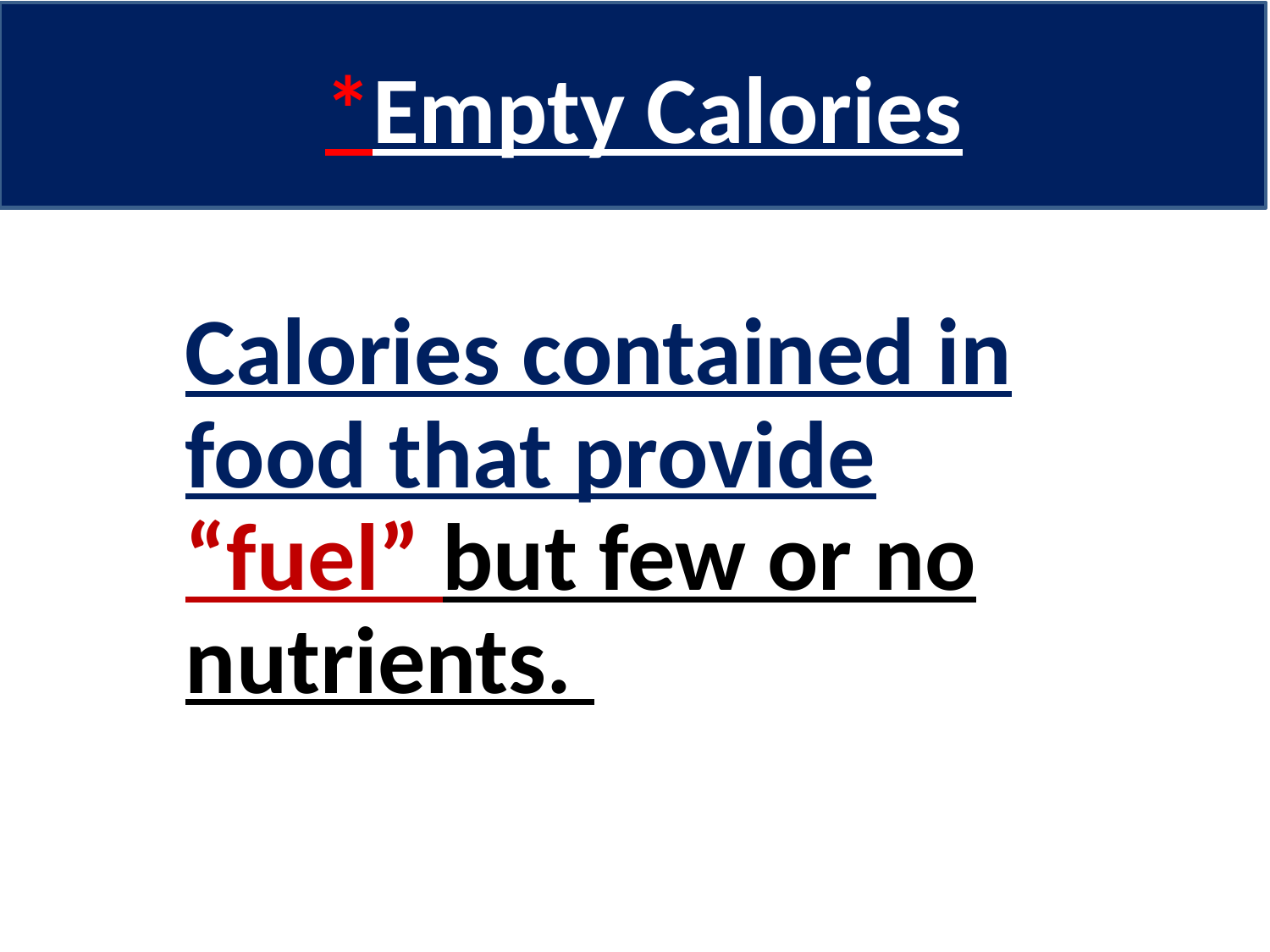

*Empty Calories
Calories contained in food that provide “fuel” but few or no nutrients.
6.01
Nursing Fundamentals 7243
7